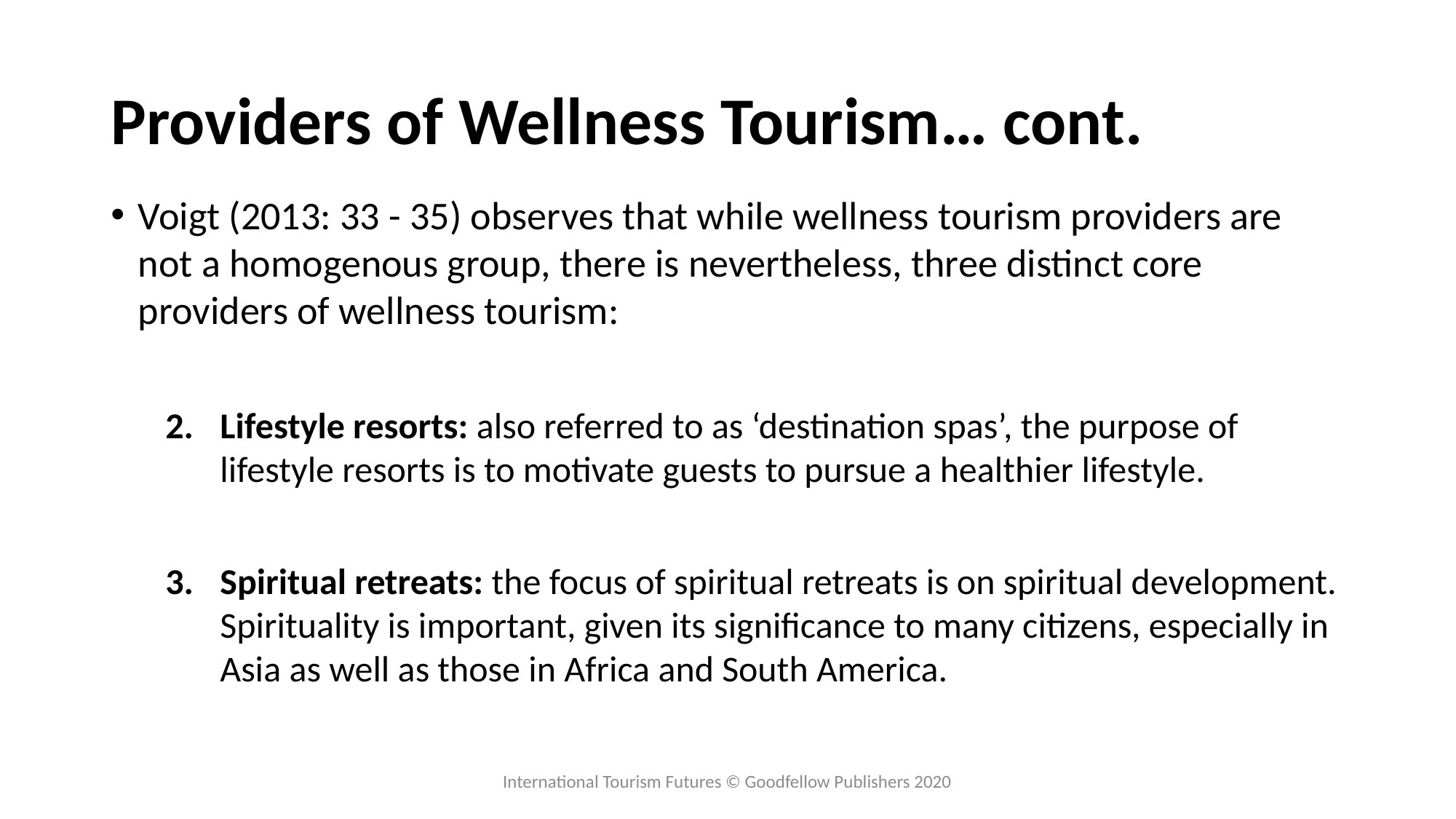

# Providers of Wellness Tourism… cont.
Voigt (2013: 33 - 35) observes that while wellness tourism providers are not a homogenous group, there is nevertheless, three distinct core providers of wellness tourism:

Lifestyle resorts: also referred to as ‘destination spas’, the purpose of lifestyle resorts is to motivate guests to pursue a healthier lifestyle.

Spiritual retreats: the focus of spiritual retreats is on spiritual development. Spirituality is important, given its significance to many citizens, especially in Asia as well as those in Africa and South America.
International Tourism Futures © Goodfellow Publishers 2020